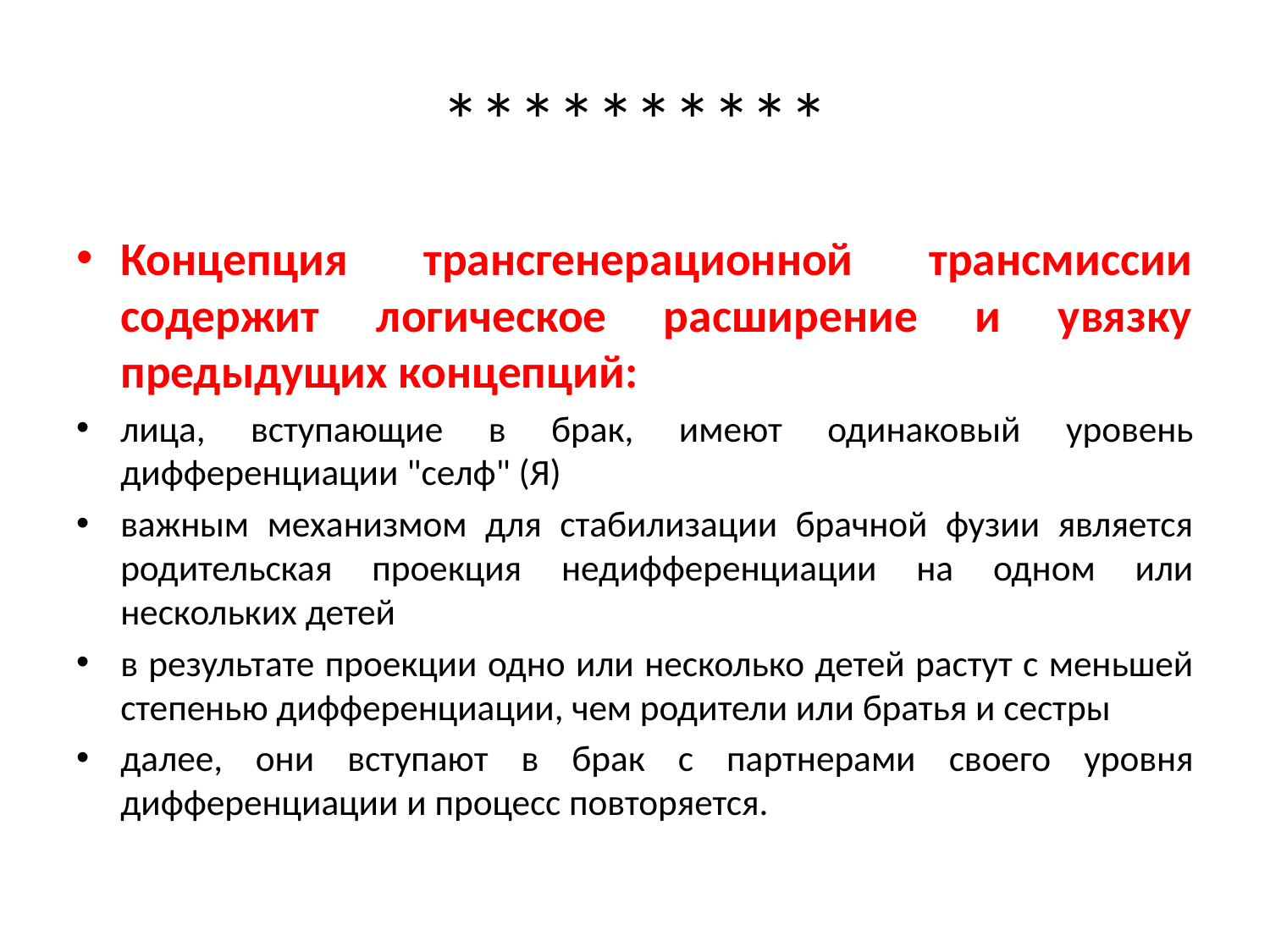

# **********
Концепция трансгенерационной трансмиссии содержит логическое расширение и увязку предыдущих концепций:
лица, вступающие в брак, имеют одинаковый уровень дифференциации "селф" (Я)
важным механизмом для стабилизации брачной фузии является родительская проекция недифференциации на одном или нескольких детей
в результате проекции одно или несколько детей растут с меньшей степенью дифференциации, чем родители или братья и сестры
далее, они вступают в брак с партнерами своего уровня дифференциации и процесс повторяется.